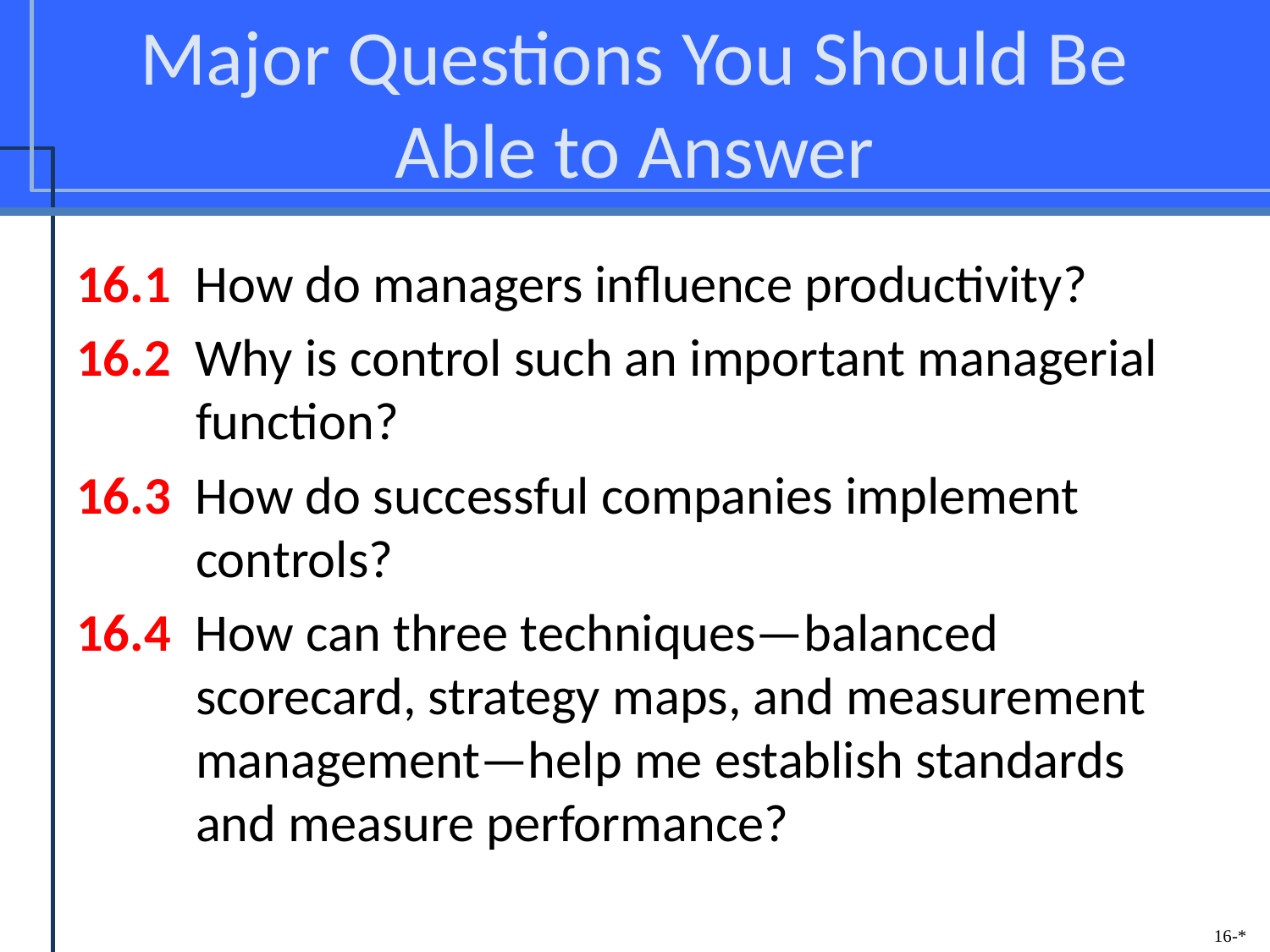

# Major Questions You Should Be Able to Answer
16.1  How do managers influence productivity?
16.2  Why is control such an important managerial function?
16.3  How do successful companies implement controls?
16.4  How can three techniques—balanced scorecard, strategy maps, and measurement management—help me establish standards and measure performance?